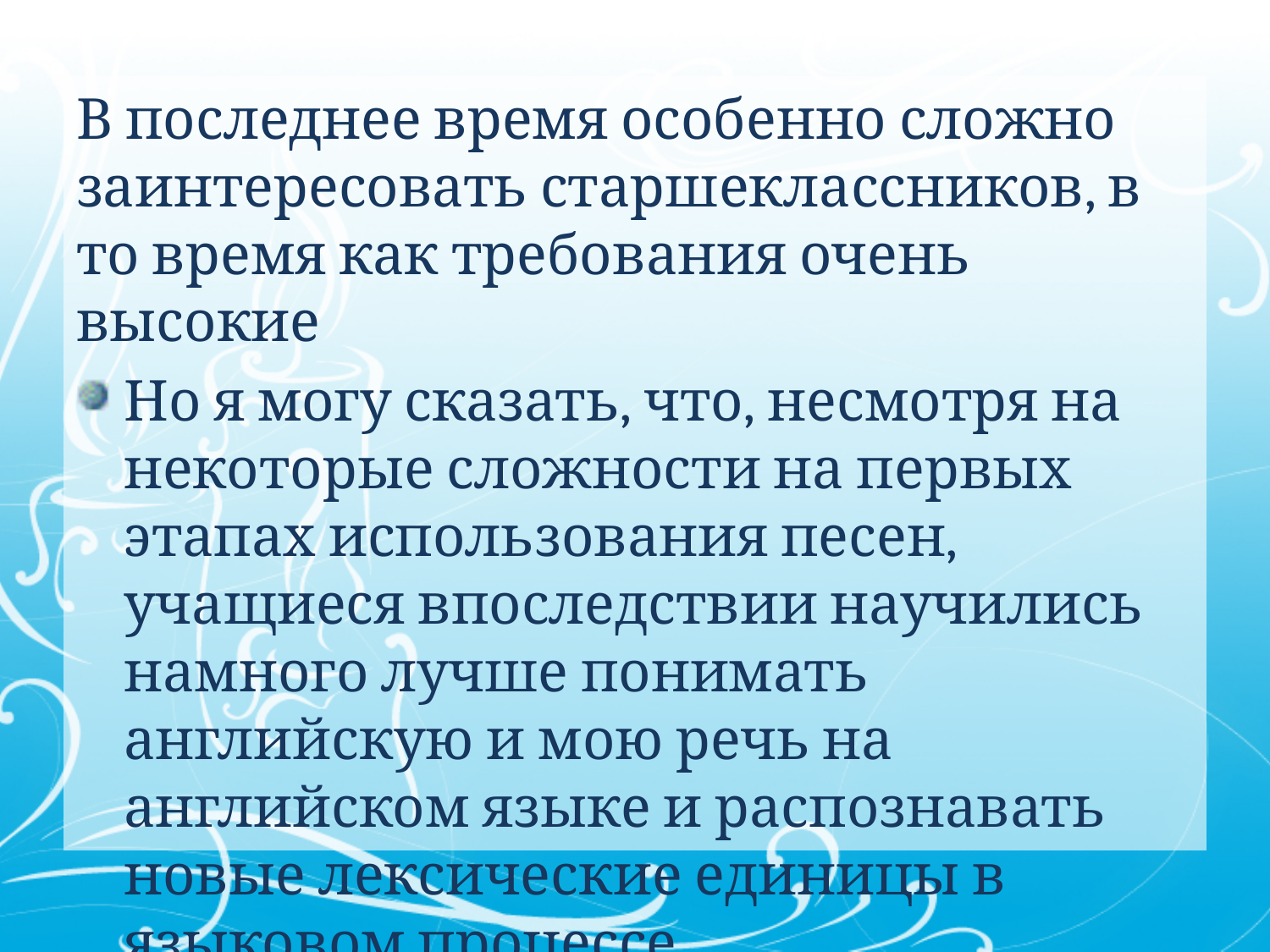

#
В последнее время особенно сложно  заинтересовать старшеклассников, в то время как требования очень высокие
Но я могу сказать, что, несмотря на некоторые сложности на первых этапах использования песен, учащиеся впоследствии научились намного лучше понимать английскую и мою речь на английском языке и распознавать новые лексические единицы в языковом процессе.